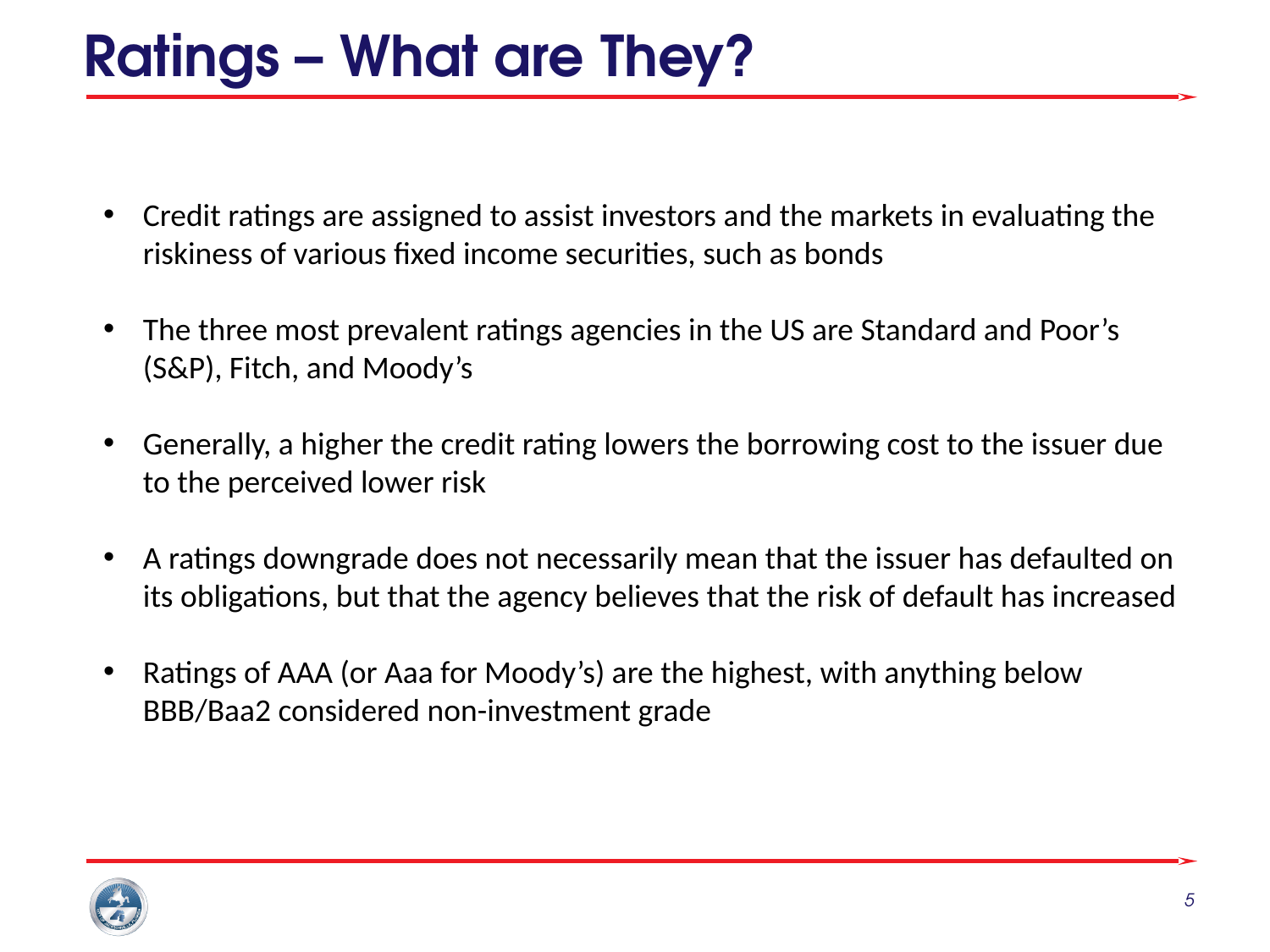

# Ratings – What are They?
Credit ratings are assigned to assist investors and the markets in evaluating the riskiness of various fixed income securities, such as bonds

The three most prevalent ratings agencies in the US are Standard and Poor’s (S&P), Fitch, and Moody’s

Generally, a higher the credit rating lowers the borrowing cost to the issuer due to the perceived lower risk

A ratings downgrade does not necessarily mean that the issuer has defaulted on its obligations, but that the agency believes that the risk of default has increased

Ratings of AAA (or Aaa for Moody’s) are the highest, with anything below BBB/Baa2 considered non-investment grade

5